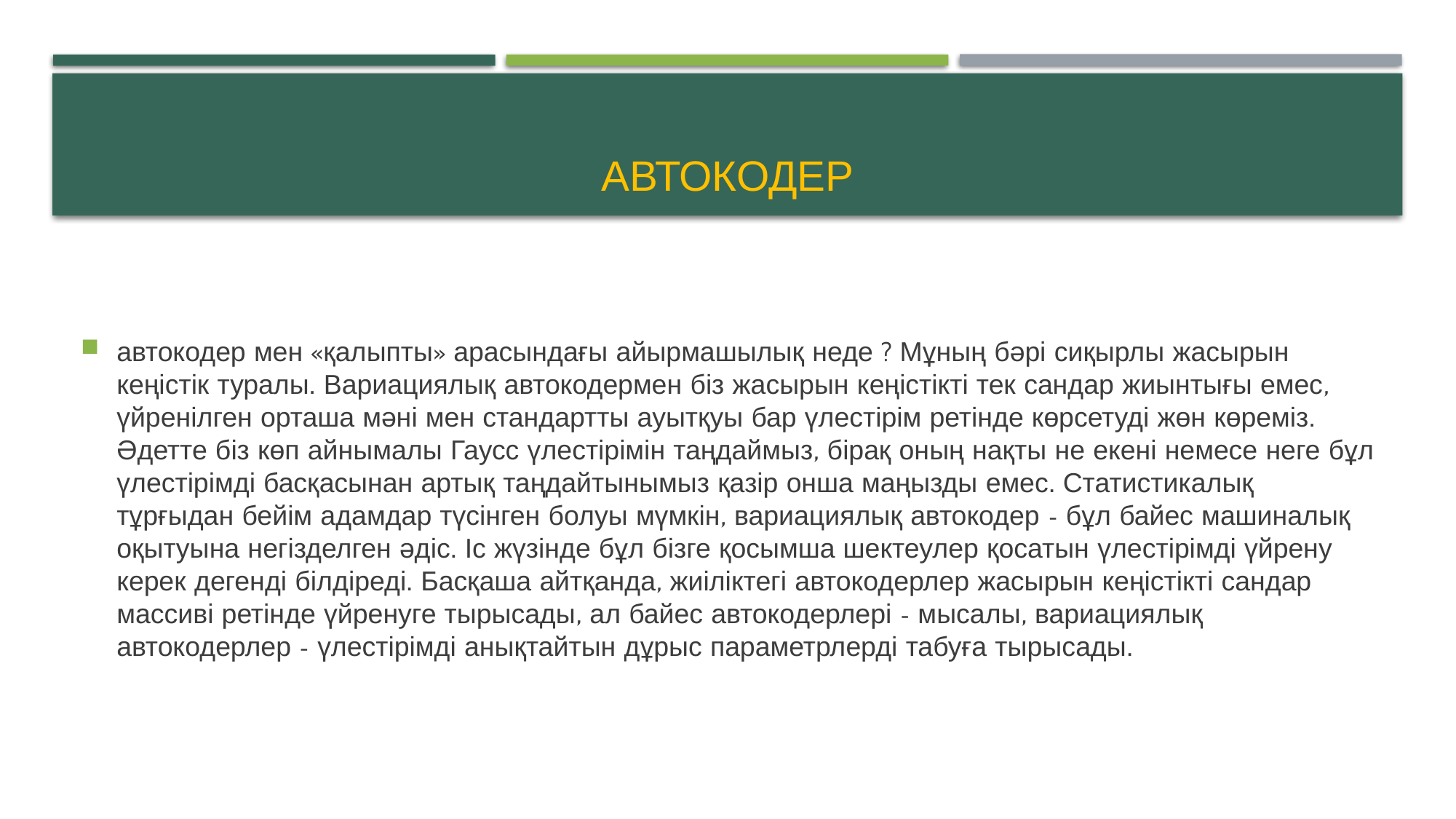

# автокодер
автокодер мен «қалыпты» арасындағы айырмашылық неде ? Мұның бәрі сиқырлы жасырын кеңістік туралы. Вариациялық автокодермен біз жасырын кеңістікті тек сандар жиынтығы емес, үйренілген орташа мәні мен стандартты ауытқуы бар үлестірім ретінде көрсетуді жөн көреміз. Әдетте біз көп айнымалы Гаусс үлестірімін таңдаймыз, бірақ оның нақты не екені немесе неге бұл үлестірімді басқасынан артық таңдайтынымыз қазір онша маңызды емес. Статистикалық тұрғыдан бейім адамдар түсінген болуы мүмкін, вариациялық автокодер - бұл байес машиналық оқытуына негізделген әдіс. Іс жүзінде бұл бізге қосымша шектеулер қосатын үлестірімді үйрену керек дегенді білдіреді. Басқаша айтқанда, жиіліктегі автокодерлер жасырын кеңістікті сандар массиві ретінде үйренуге тырысады, ал байес автокодерлері - мысалы, вариациялық автокодерлер - үлестірімді анықтайтын дұрыс параметрлерді табуға тырысады.